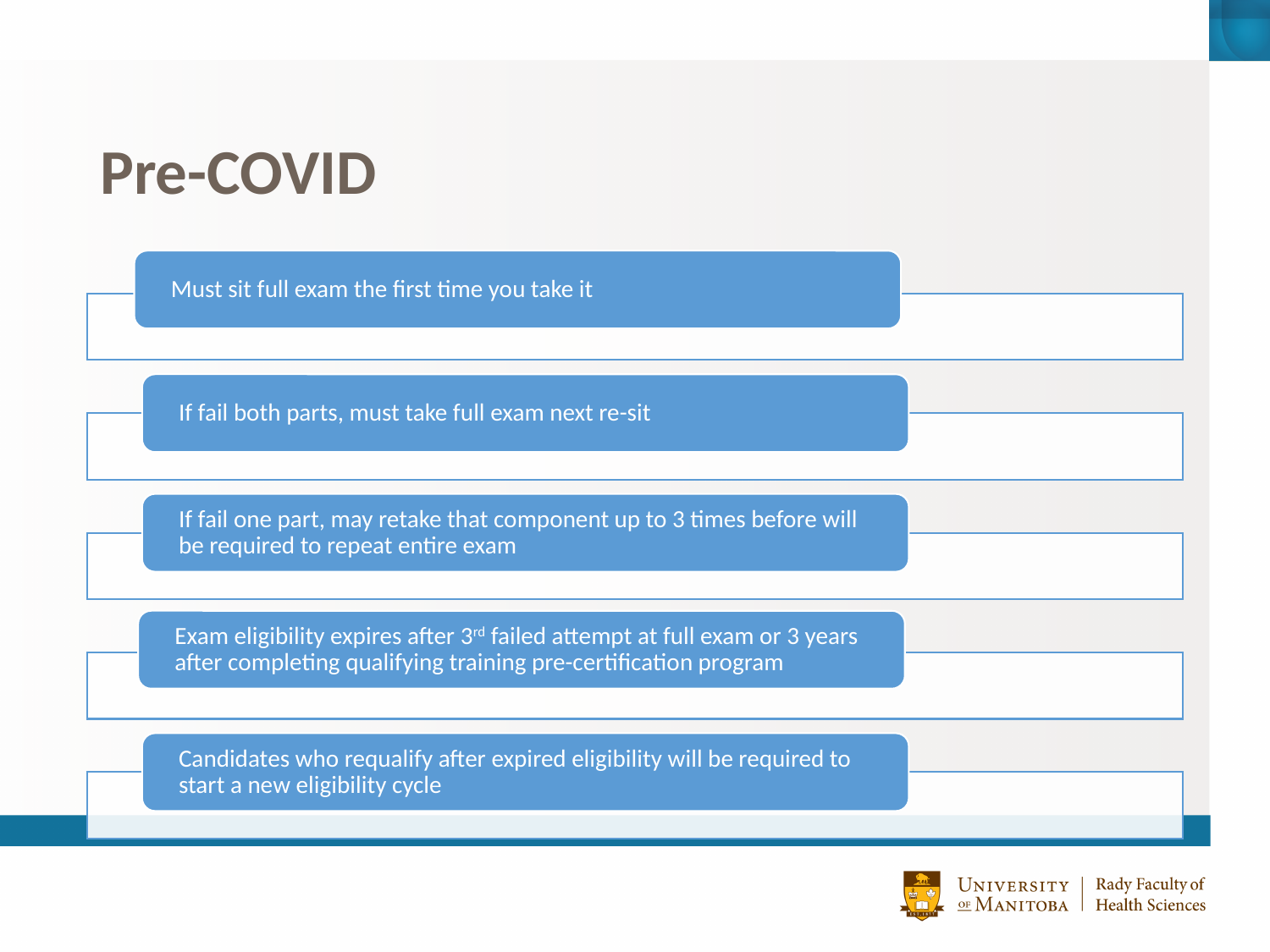

# Pre-COVID
Must sit full exam the first time you take it
If fail both parts, must take full exam next re-sit
If fail one part, may retake that component up to 3 times before will be required to repeat entire exam
Exam eligibility expires after 3rd failed attempt at full exam or 3 years after completing qualifying training pre-certification program
Candidates who requalify after expired eligibility will be required to start a new eligibility cycle